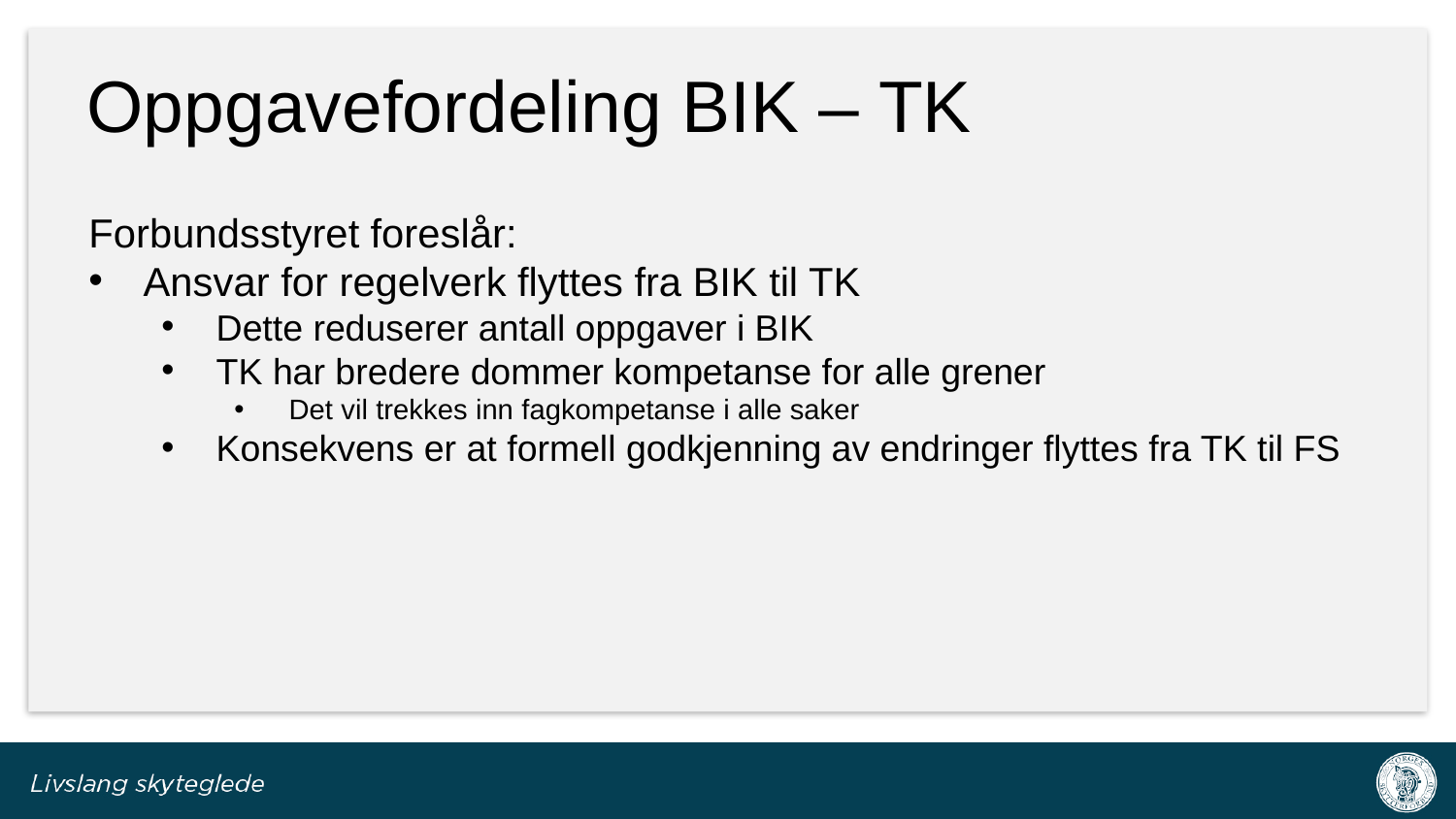

# Oppgavefordeling BIK – TK
Forbundsstyret foreslår:
Ansvar for regelverk flyttes fra BIK til TK
Dette reduserer antall oppgaver i BIK
TK har bredere dommer kompetanse for alle grener
Det vil trekkes inn fagkompetanse i alle saker
Konsekvens er at formell godkjenning av endringer flyttes fra TK til FS